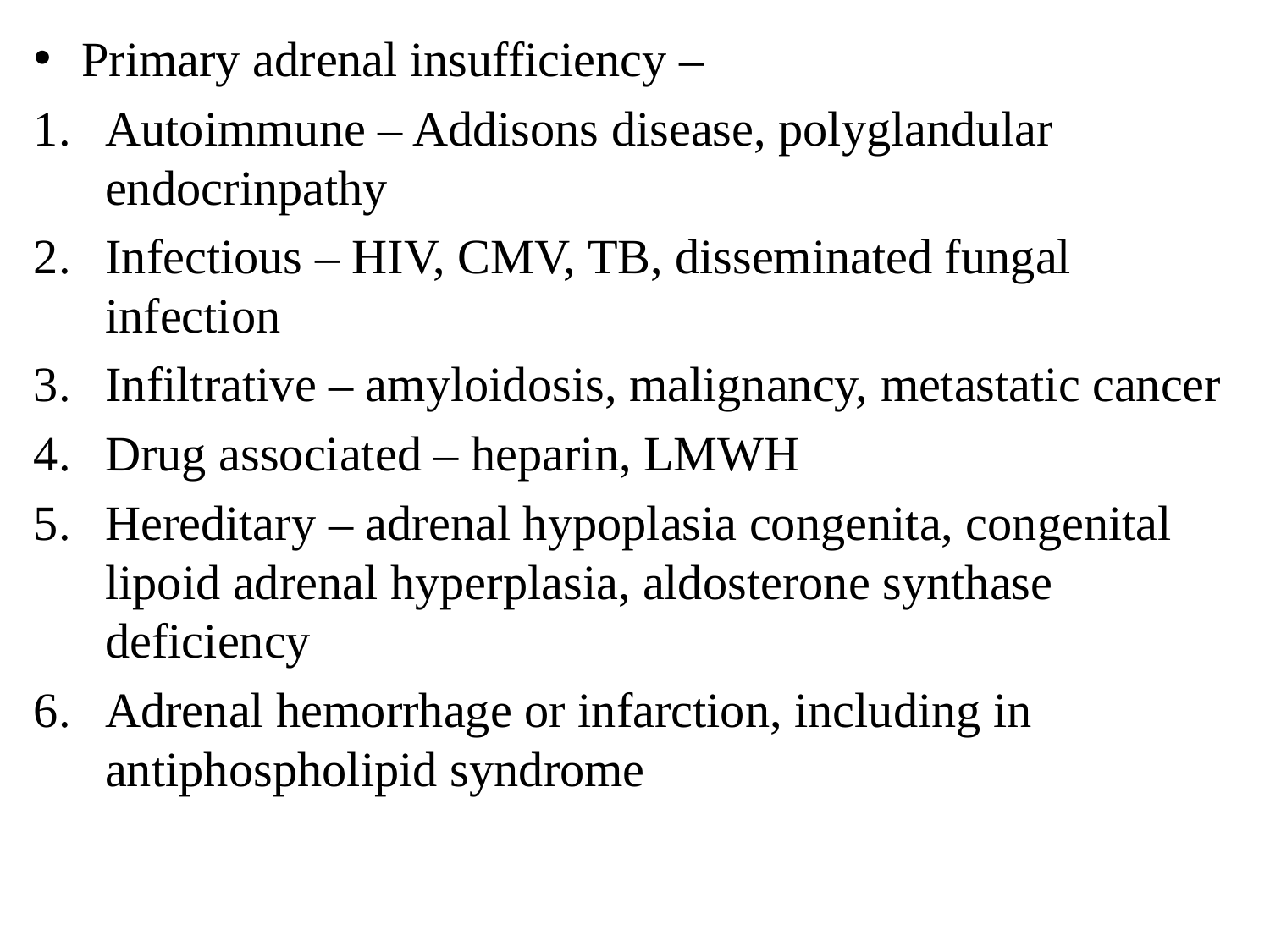

Primary adrenal insufficiency –
Autoimmune – Addisons disease, polyglandular endocrinpathy
Infectious – HIV, CMV, TB, disseminated fungal infection
Infiltrative – amyloidosis, malignancy, metastatic cancer
Drug associated – heparin, LMWH
Hereditary – adrenal hypoplasia congenita, congenital lipoid adrenal hyperplasia, aldosterone synthase deficiency
Adrenal hemorrhage or infarction, including in antiphospholipid syndrome